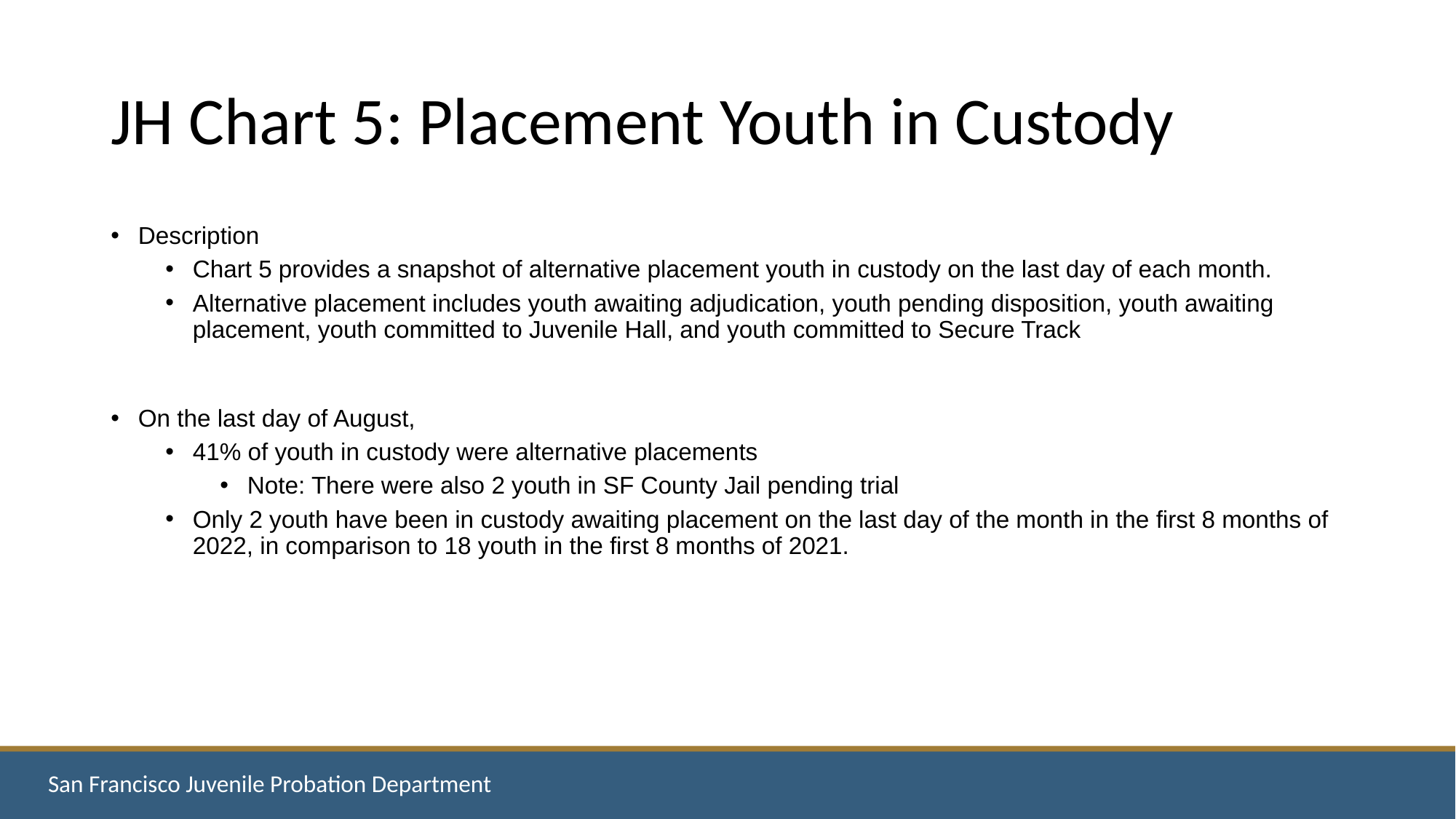

# JH Chart 5: Placement Youth in Custody
Description
Chart 5 provides a snapshot of alternative placement youth in custody on the last day of each month.
Alternative placement includes youth awaiting adjudication, youth pending disposition, youth awaiting placement, youth committed to Juvenile Hall, and youth committed to Secure Track

On the last day of August,
41% of youth in custody were alternative placements
Note: There were also 2 youth in SF County Jail pending trial
Only 2 youth have been in custody awaiting placement on the last day of the month in the first 8 months of 2022, in comparison to 18 youth in the first 8 months of 2021.